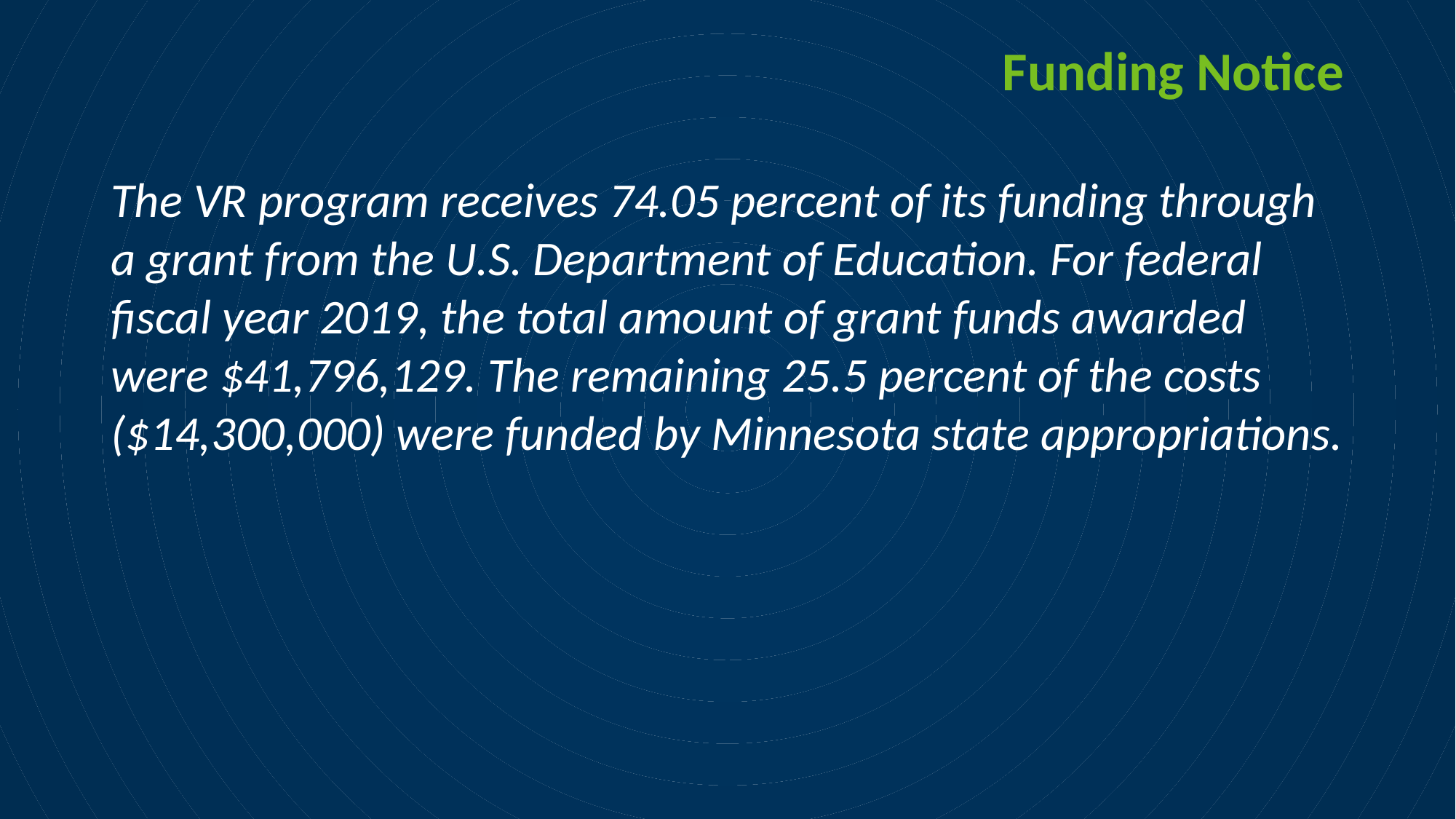

# Funding Notice
The VR program receives 74.05 percent of its funding through a grant from the U.S. Department of Education. For federal fiscal year 2019, the total amount of grant funds awarded were $41,796,129. The remaining 25.5 percent of the costs ($14,300,000) were funded by Minnesota state appropriations.